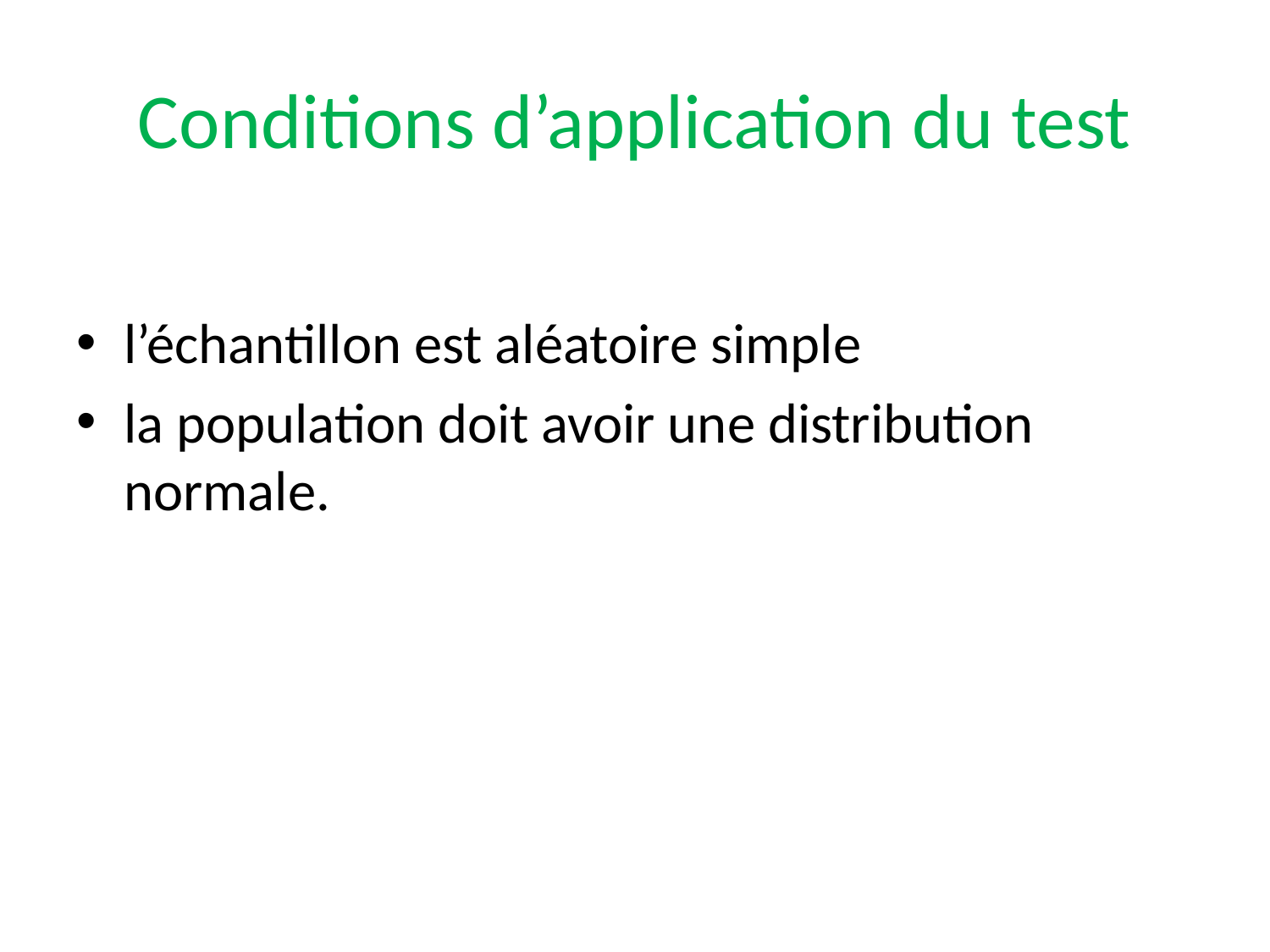

# Conditions d’application du test

l’échantillon est aléatoire simple
la population doit avoir une distribution normale.